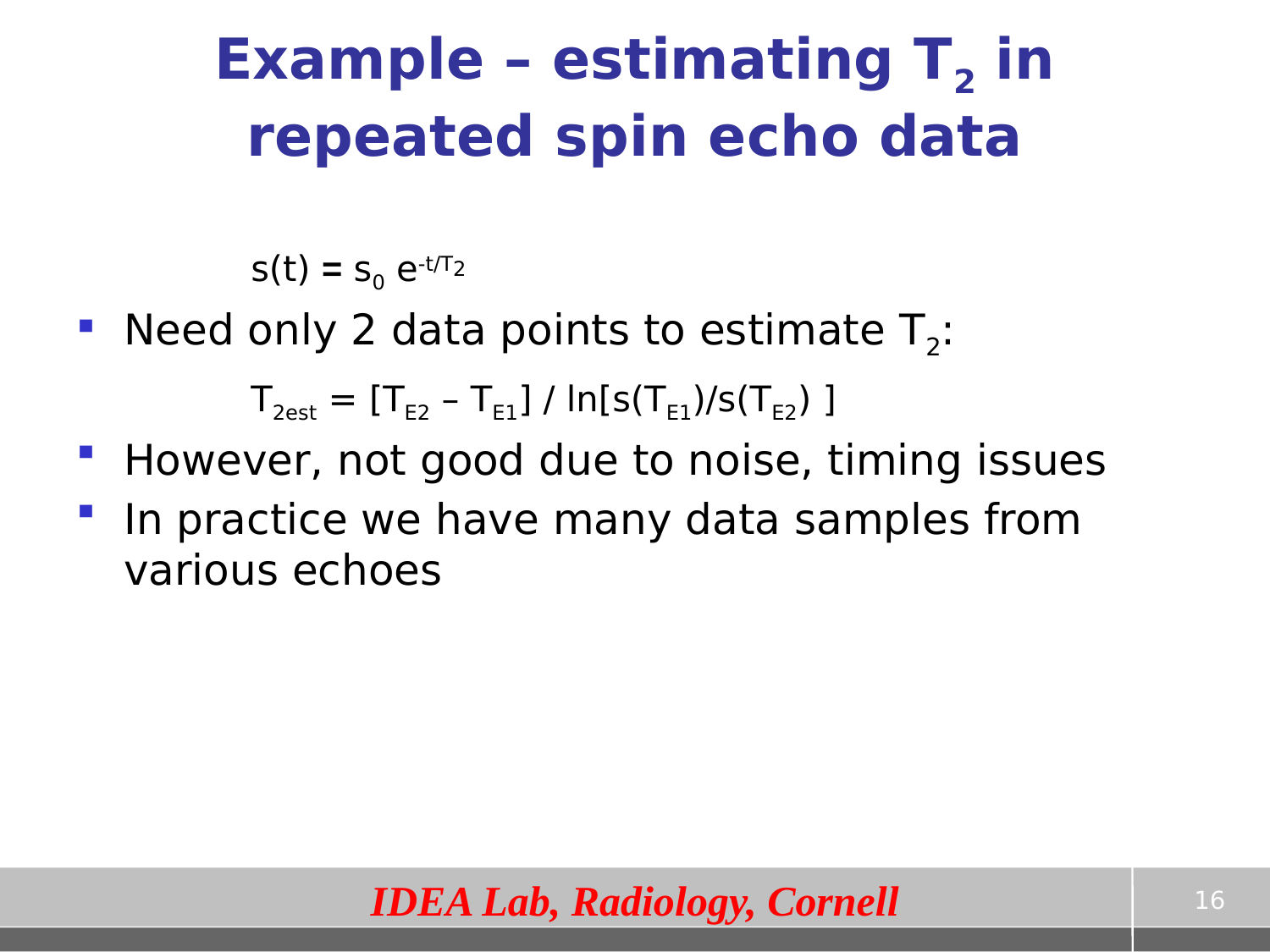

# Example – estimating T2 in repeated spin echo data
		s(t) = s0 e-t/T2
Need only 2 data points to estimate T2:
		T2est = [TE2 – TE1] / ln[s(TE1)/s(TE2) ]
However, not good due to noise, timing issues
In practice we have many data samples from various echoes
16